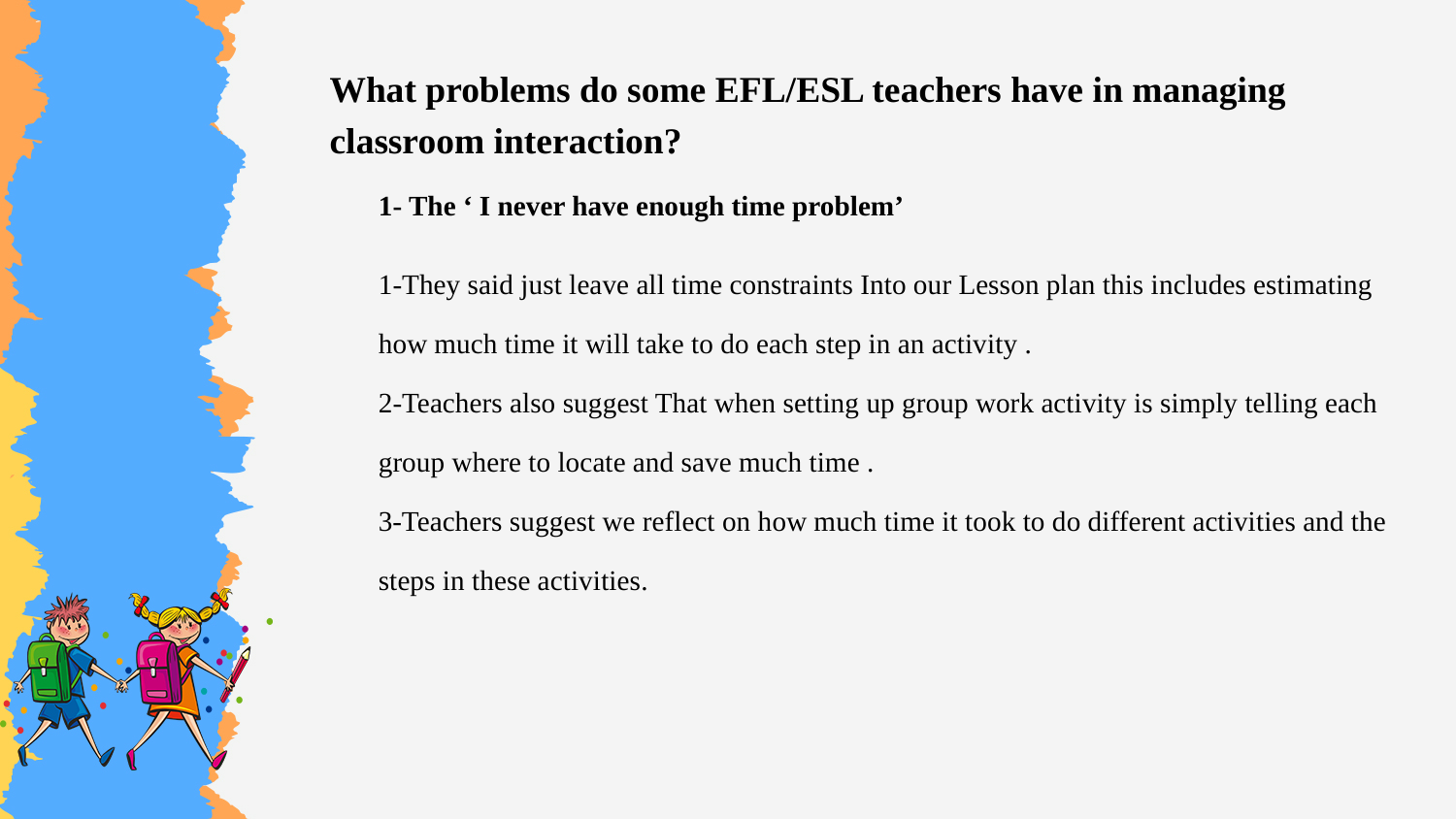

What problems do some EFL/ESL teachers have in managing
classroom interaction?
1- The ‘ I never have enough time problem’

1-They said just leave all time constraints Into our Lesson plan this includes estimating
how much time it will take to do each step in an activity .
2-Teachers also suggest That when setting up group work activity is simply telling each
group where to locate and save much time .
3-Teachers suggest we reflect on how much time it took to do different activities and the
steps in these activities.